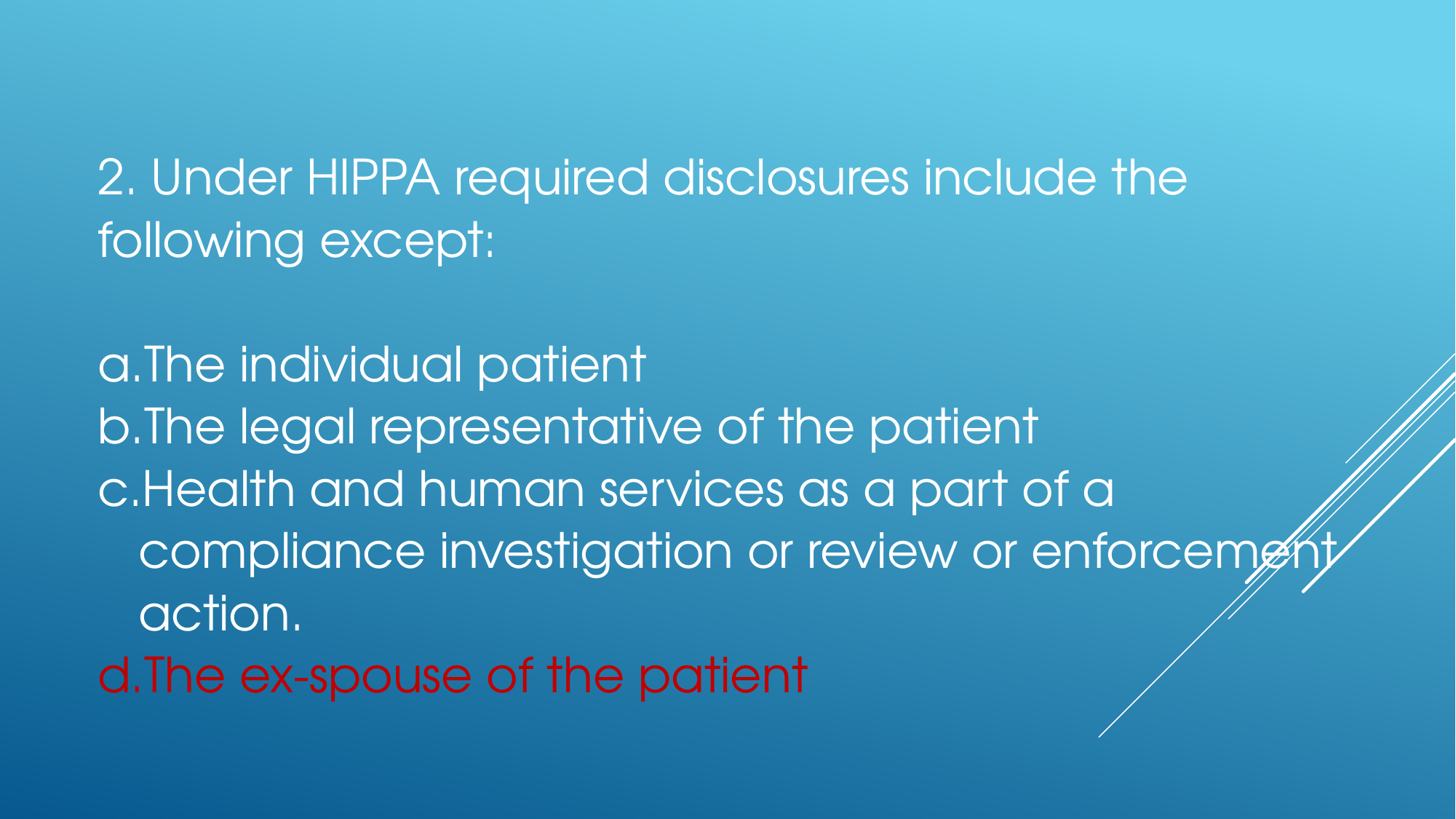

2. Under HIPPA required disclosures include the following except:

The individual patient
The legal representative of the patient
Health and human services as a part of a compliance investigation or review or enforcement action.
The ex-spouse of the patient